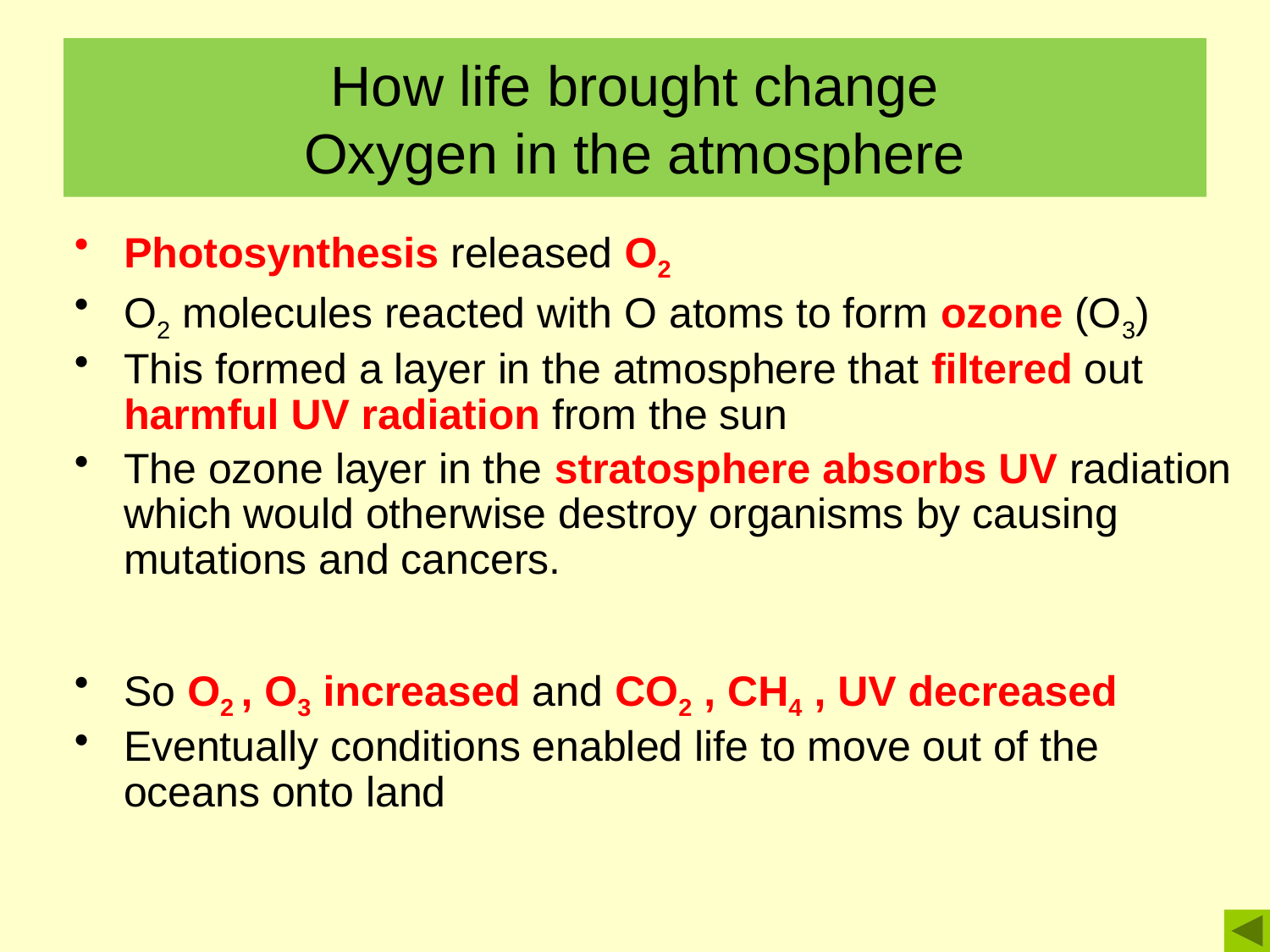

# How life brought change Oxygen in the atmosphere
Photosynthesis released O2
O2 molecules reacted with O atoms to form ozone (O3)
This formed a layer in the atmosphere that filtered out harmful UV radiation from the sun
The ozone layer in the stratosphere absorbs UV radiation which would otherwise destroy organisms by causing mutations and cancers.

So O2 , O3 increased and CO2 , CH4 , UV decreased
Eventually conditions enabled life to move out of the oceans onto land